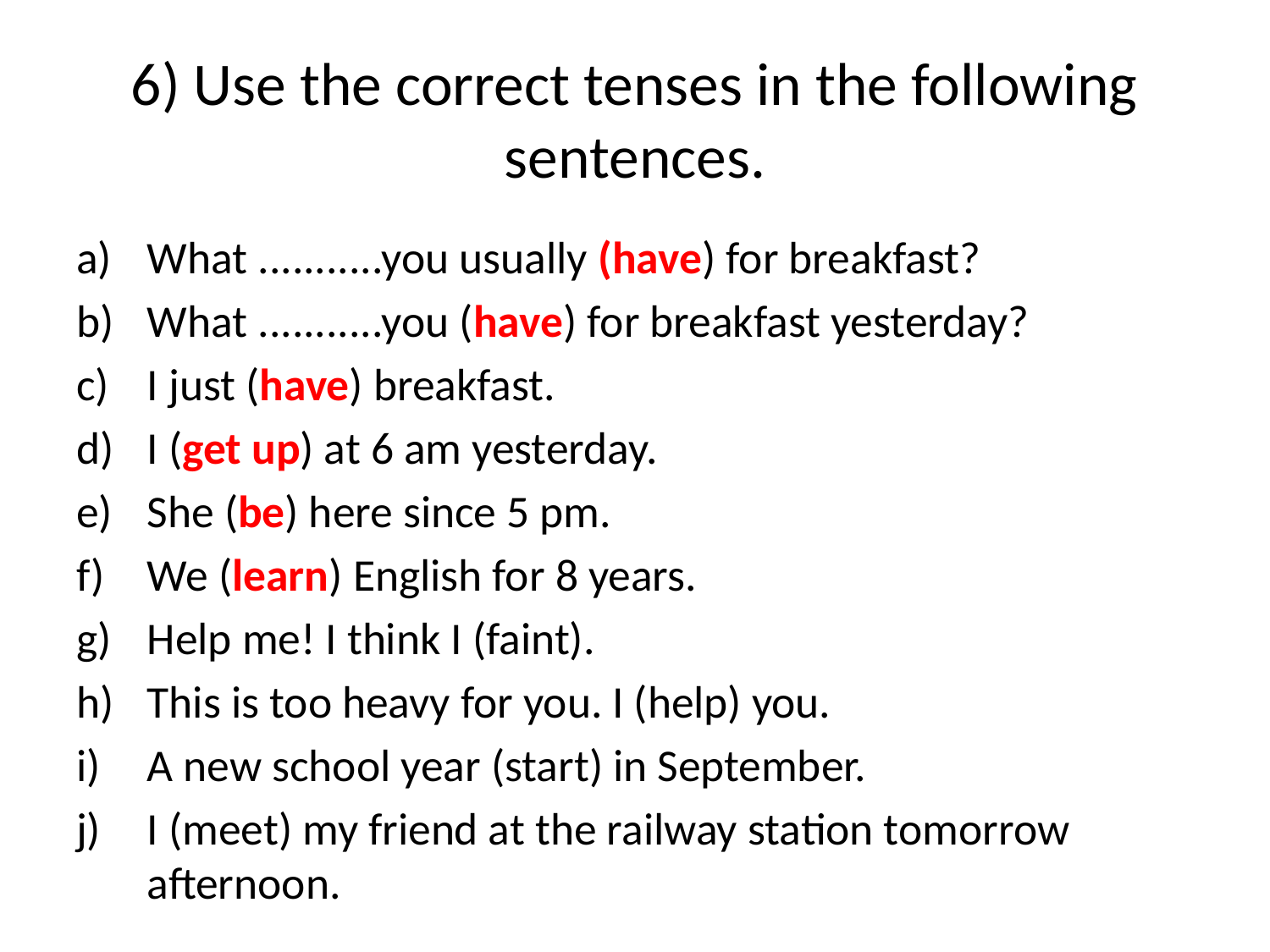

# 6) Use the correct tenses in the following sentences.
What ...........you usually (have) for breakfast?
What ...........you (have) for breakfast yesterday?
I just (have) breakfast.
I (get up) at 6 am yesterday.
She (be) here since 5 pm.
We (learn) English for 8 years.
Help me! I think I (faint).
This is too heavy for you. I (help) you.
A new school year (start) in September.
I (meet) my friend at the railway station tomorrow afternoon.